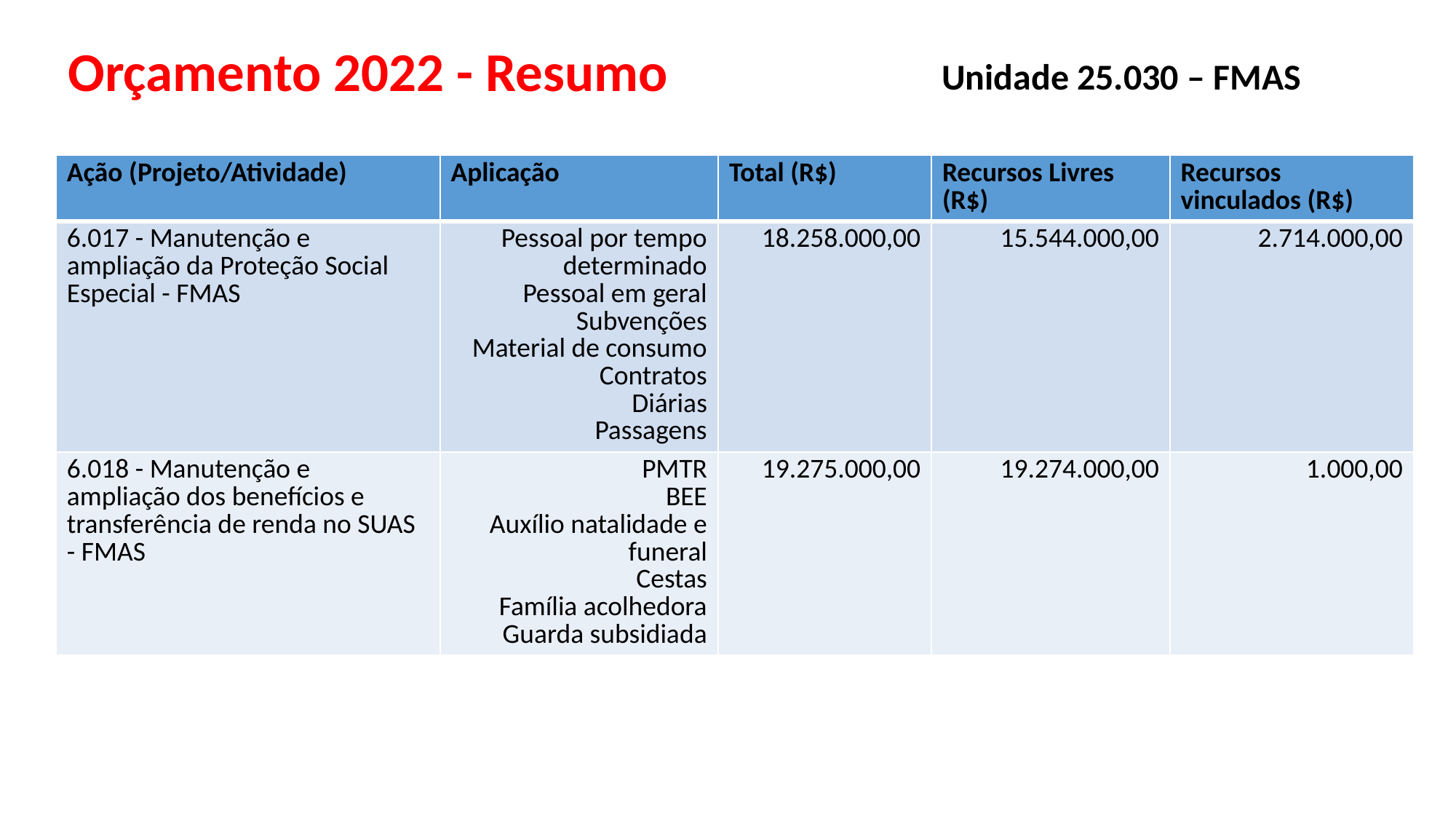

# Orçamento 2022 - Resumo
Unidade 25.030 – FMAS
| Ação (Projeto/Atividade) | Aplicação | Total (R$) | Recursos Livres (R$) | Recursos vinculados (R$) |
| --- | --- | --- | --- | --- |
| 6.017 - Manutenção e ampliação da Proteção Social Especial - FMAS | Pessoal por tempo determinado Pessoal em geral Subvenções Material de consumo Contratos Diárias Passagens | 18.258.000,00 | 15.544.000,00 | 2.714.000,00 |
| 6.018 - Manutenção e ampliação dos benefícios e transferência de renda no SUAS - FMAS | PMTR BEE Auxílio natalidade e funeral Cestas Família acolhedora Guarda subsidiada | 19.275.000,00 | 19.274.000,00 | 1.000,00 |